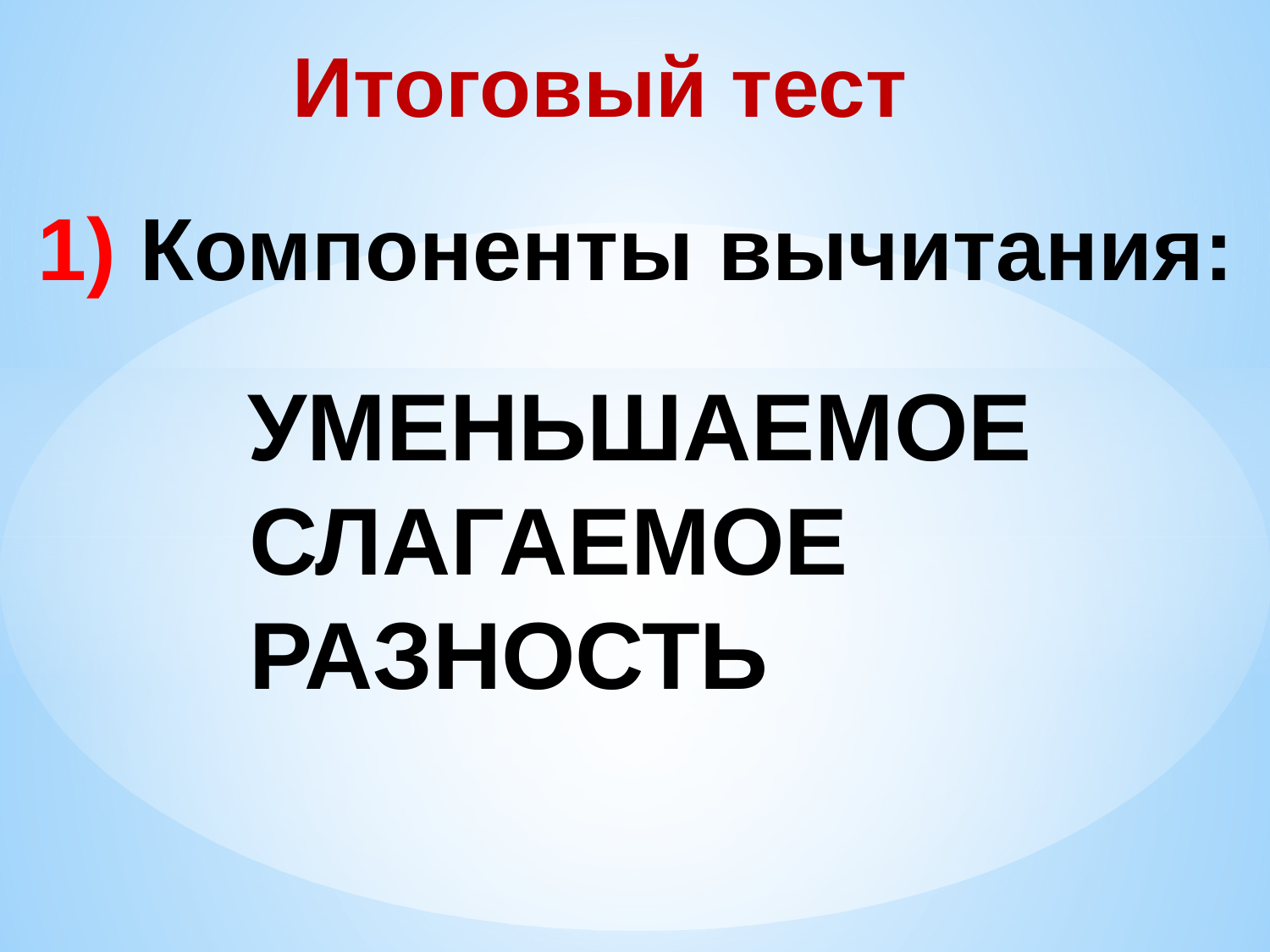

Итоговый тест
1) Компоненты вычитания:

УМЕНЬШАЕМОЕ
        СЛАГАЕМОЕ
        РАЗНОСТЬ